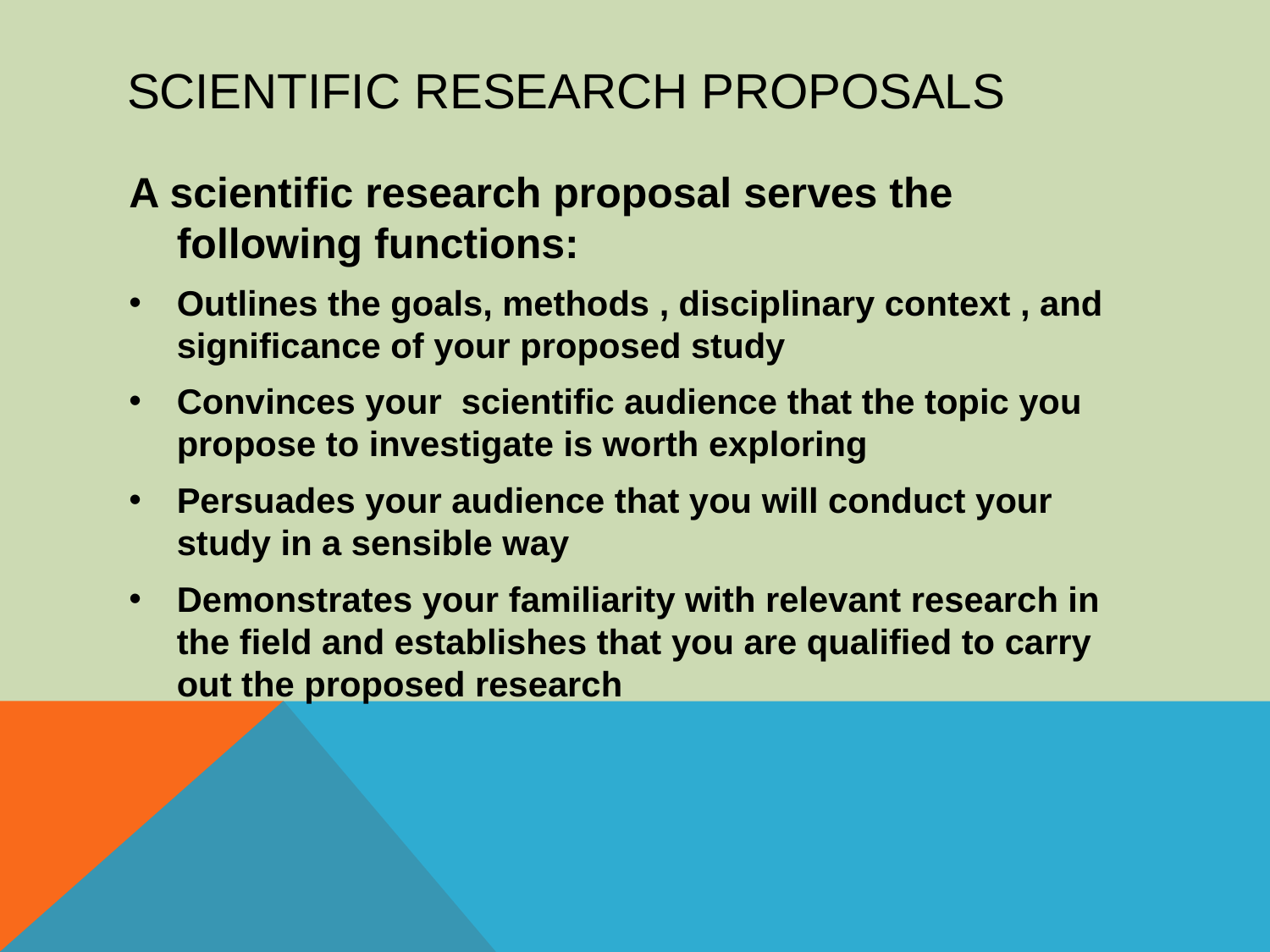

# Scientific Research Proposals
A scientific research proposal serves the following functions:
Outlines the goals, methods , disciplinary context , and significance of your proposed study
Convinces your  scientific audience that the topic you propose to investigate is worth exploring
Persuades your audience that you will conduct your study in a sensible way
Demonstrates your familiarity with relevant research in the field and establishes that you are qualified to carry out the proposed research